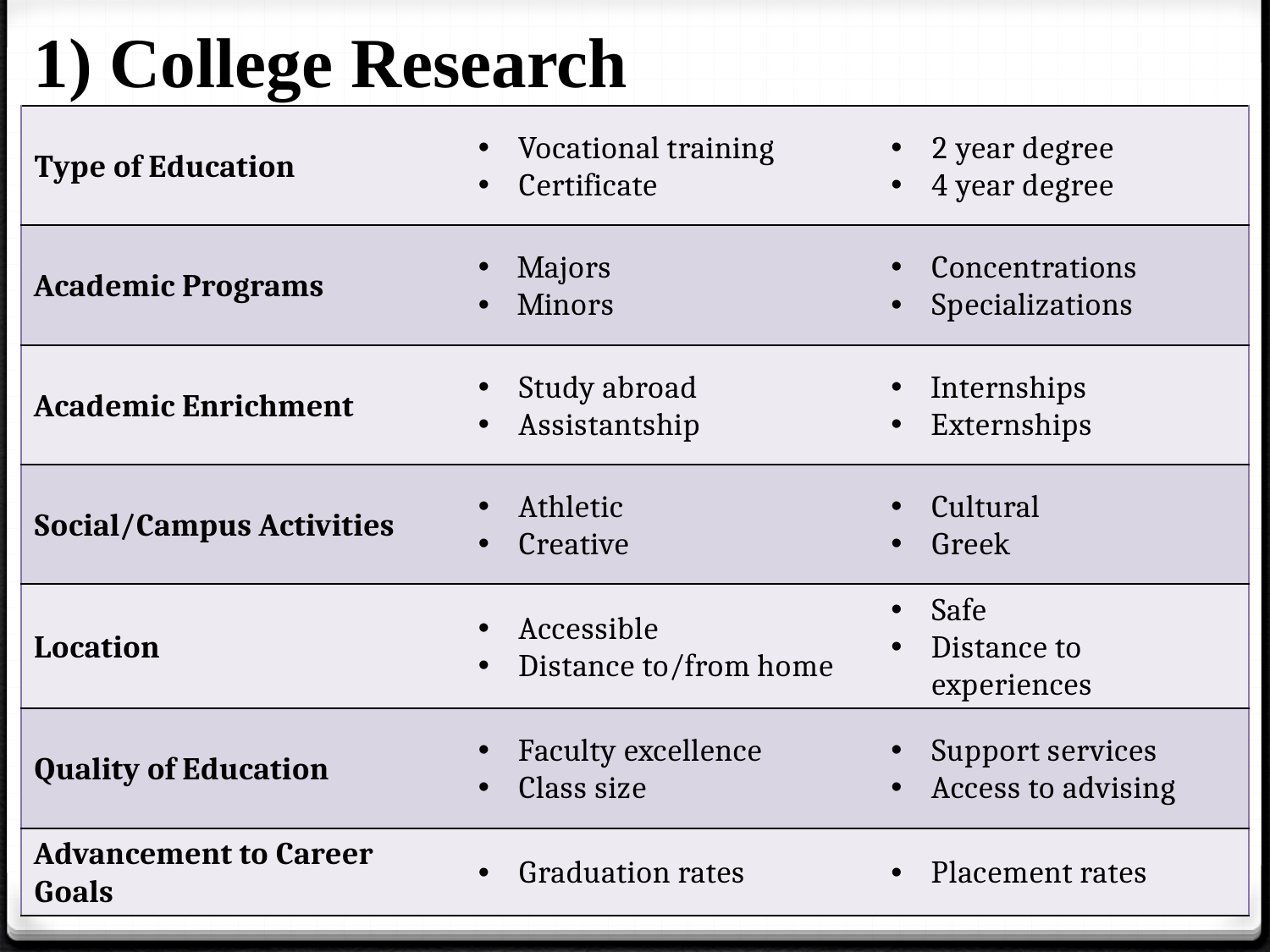

1) College Research
| Type of Education | Vocational training Certificate | 2 year degree 4 year degree |
| --- | --- | --- |
| Academic Programs | Majors Minors | Concentrations Specializations |
| Academic Enrichment | Study abroad Assistantship | Internships Externships |
| Social/Campus Activities | Athletic Creative | Cultural Greek |
| Location | Accessible Distance to/from home | Safe Distance to experiences |
| Quality of Education | Faculty excellence Class size | Support services Access to advising |
| Advancement to Career Goals | Graduation rates | Placement rates |